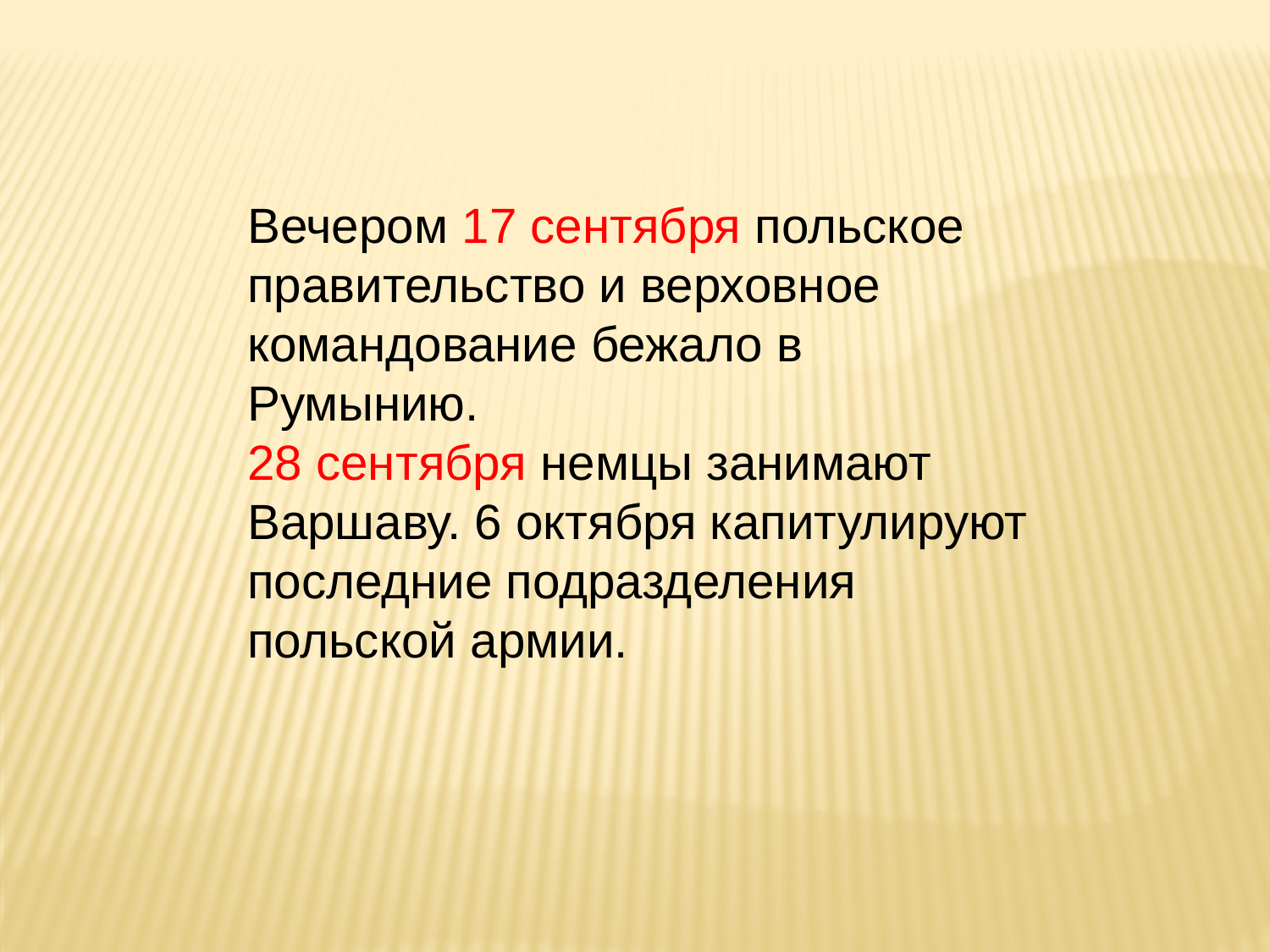

Вечером 17 сентября польское правительство и верховное командование бежало в Румынию.
28 сентября немцы занимают Варшаву. 6 октября капитулируют последние подразделения польской армии.